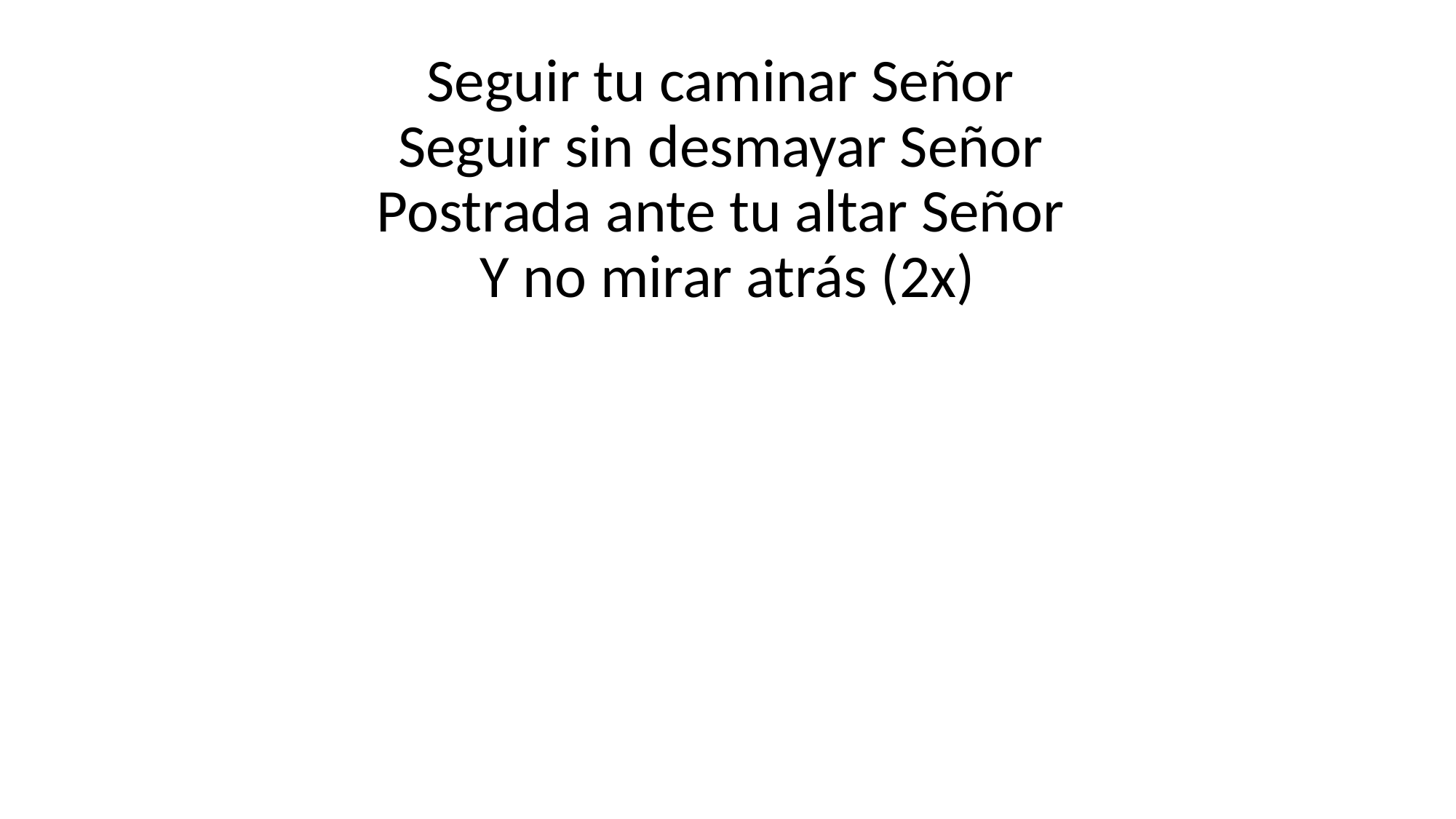

#
Seguir tu caminar Señor 
Seguir sin desmayar Señor 
Postrada ante tu altar Señor 
Y no mirar atrás (2x)